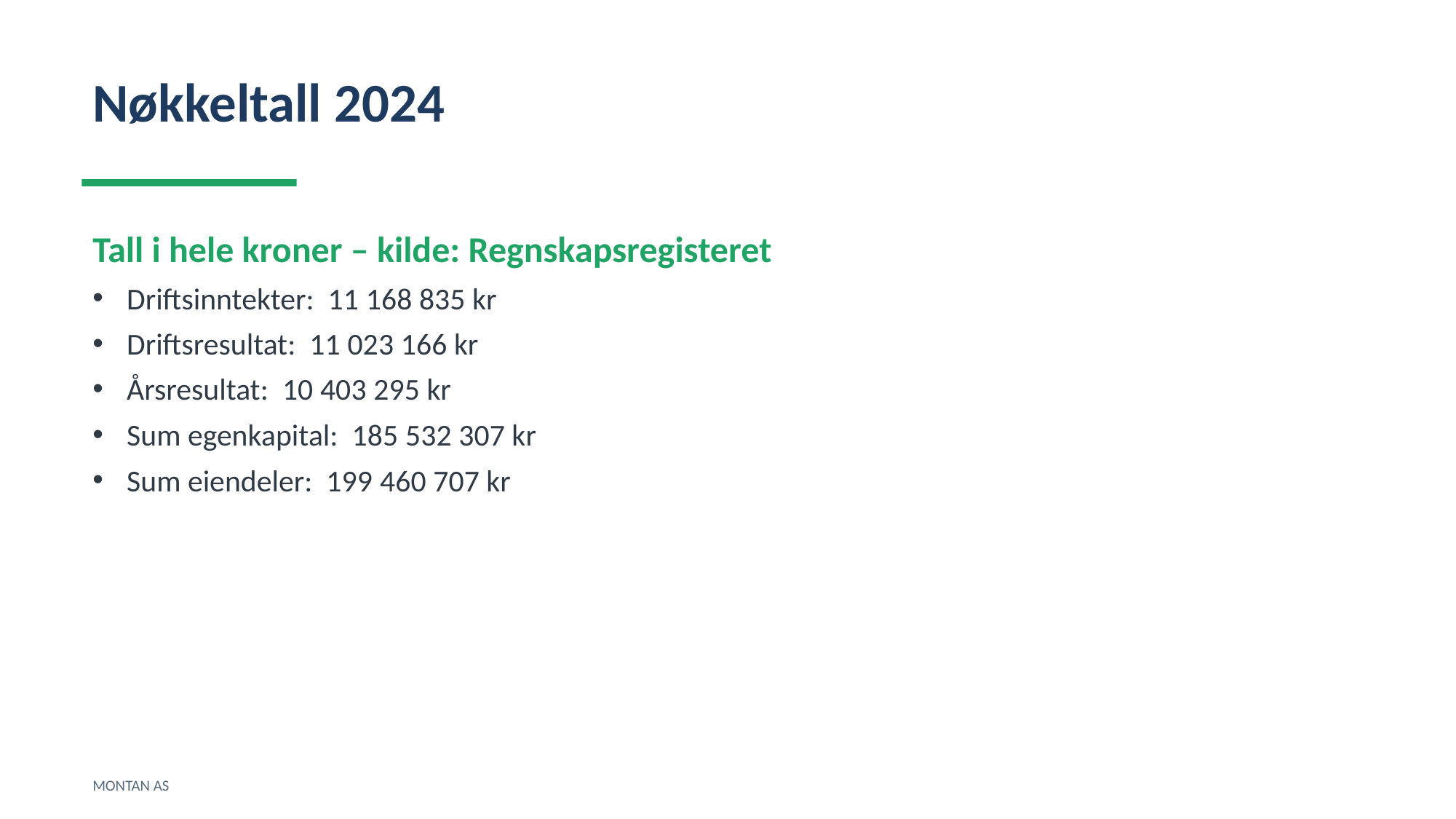

Nøkkeltall 2024

Tall i hele kroner – kilde: Regnskapsregisteret
Driftsinntekter:  11 168 835 kr
Driftsresultat:  11 023 166 kr
Årsresultat:  10 403 295 kr
Sum egenkapital:  185 532 307 kr
Sum eiendeler:  199 460 707 kr
MONTAN AS